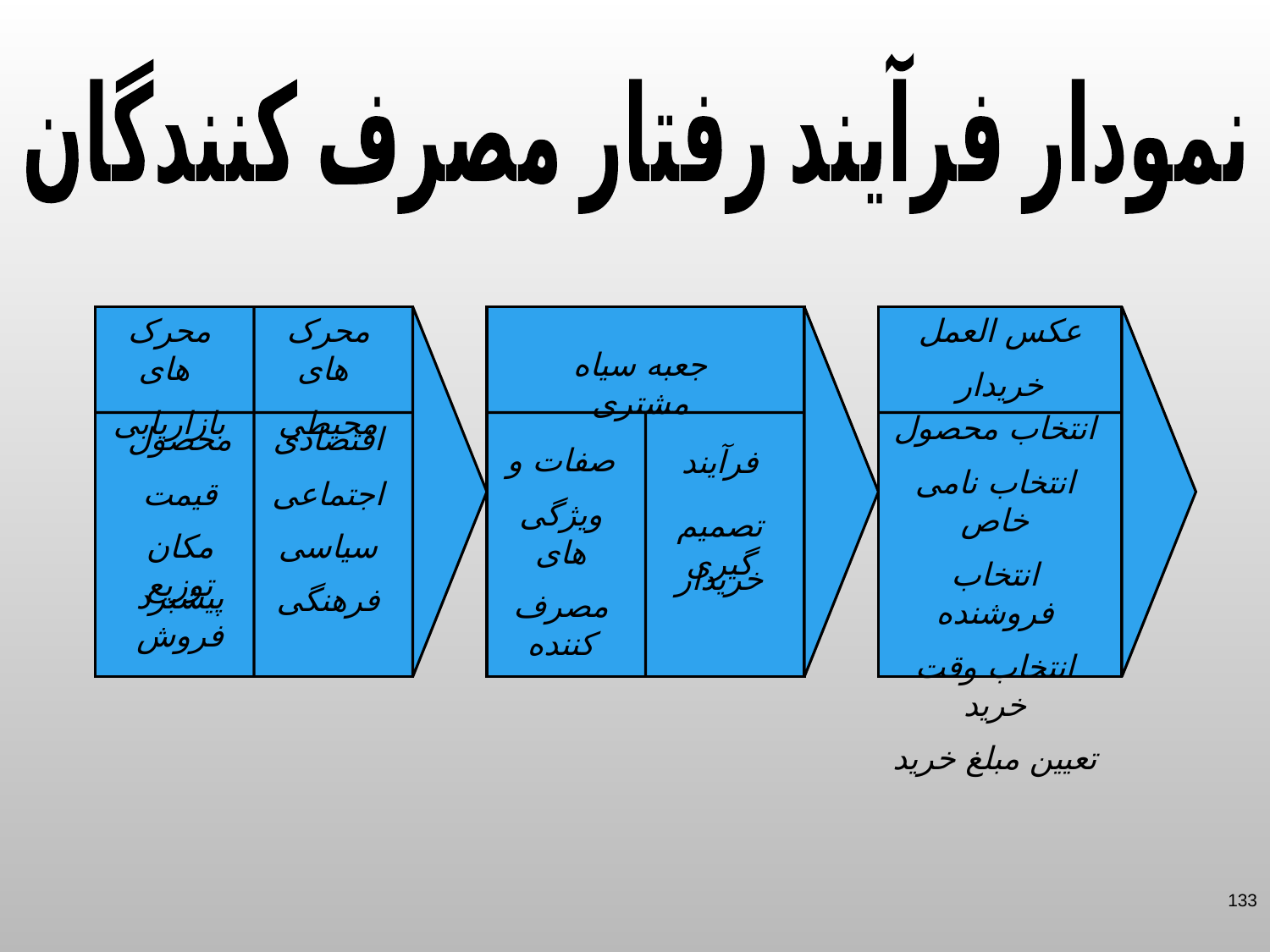

نمودار فرآیند رفتار مصرف کنندگان
محرک های
بازاریابی
محرک های
محیطی
عکس العمل
خریدار

جعبه سیاه مشتری
انتخاب محصول
انتخاب نامی خاص
انتخاب فروشنده
انتخاب وقت خرید
تعیین مبلغ خرید

محصول
اقتصادی

صفات و
ویژگی های
مصرف کننده
فرآیند

قیمت
اجتماعی
تصمیم گیری
مکان توزیع
سیاسی
خریدار
پیشبرد فروش
فرهنگی
133